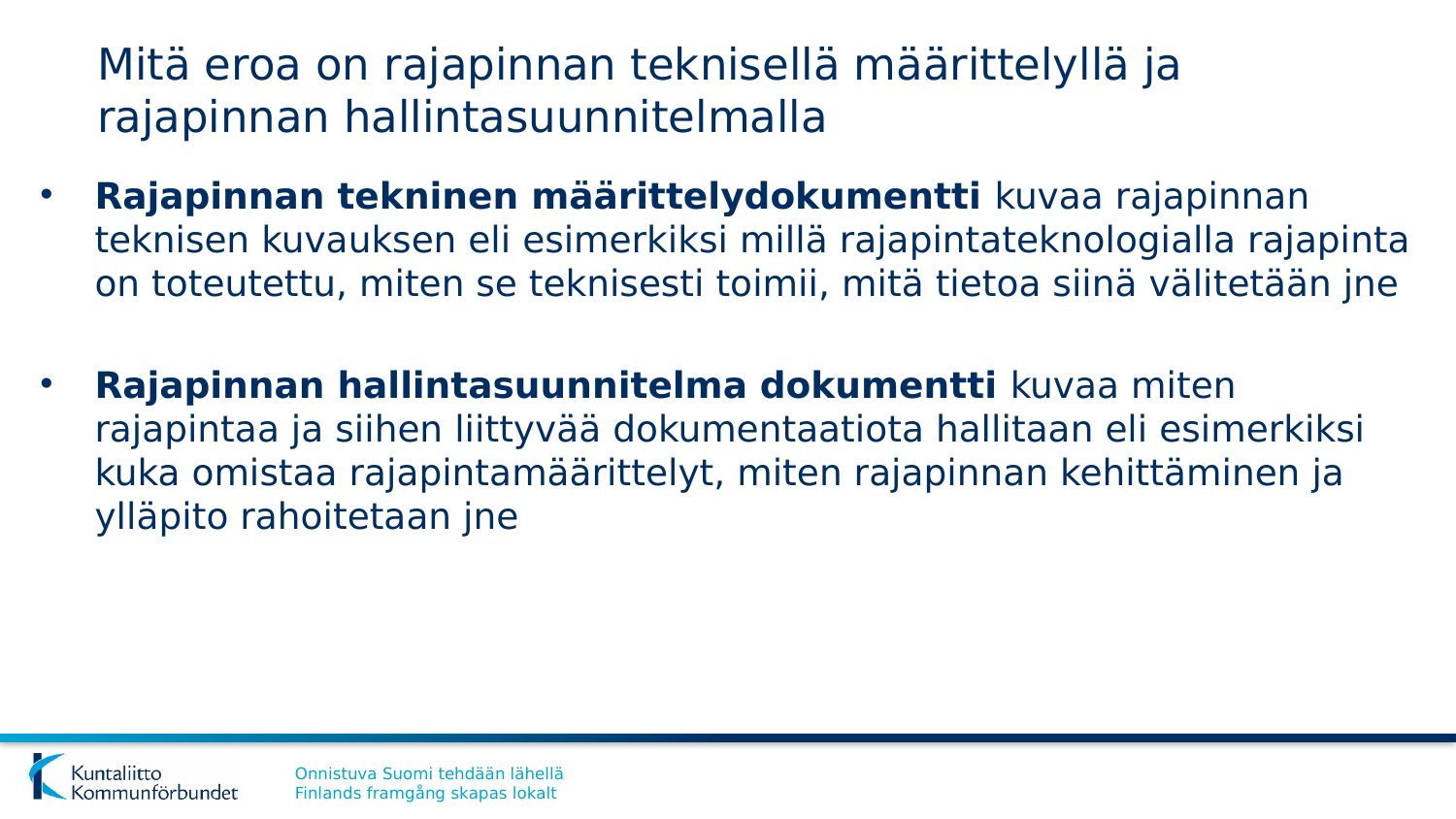

# Mitä eroa on rajapinnan teknisellä määrittelyllä ja rajapinnan hallintasuunnitelmalla
Rajapinnan tekninen määrittelydokumentti kuvaa rajapinnan teknisen kuvauksen eli esimerkiksi millä rajapintateknologialla rajapinta on toteutettu, miten se teknisesti toimii, mitä tietoa siinä välitetään jne

Rajapinnan hallintasuunnitelma dokumentti kuvaa miten rajapintaa ja siihen liittyvää dokumentaatiota hallitaan eli esimerkiksi kuka omistaa rajapintamäärittelyt, miten rajapinnan kehittäminen ja ylläpito rahoitetaan jne
11